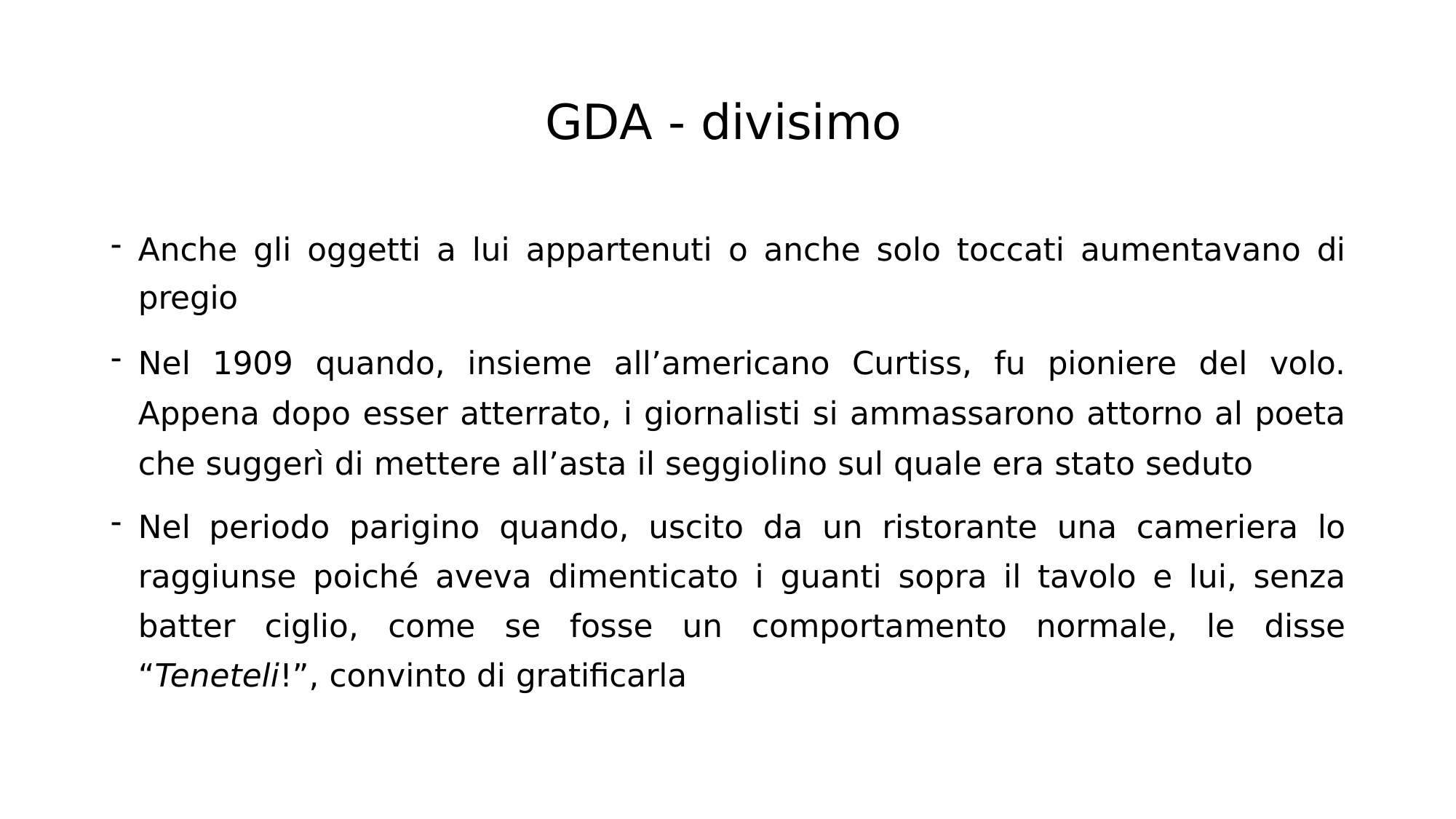

# GDA - divisimo
Anche gli oggetti a lui appartenuti o anche solo toccati aumentavano di pregio
Nel  1909  quando,  insieme  all’americano  Curtiss,  fu  pioniere  del  volo. Appena dopo esser atterrato, i giornalisti si ammassarono attorno al poeta che suggerì di mettere all’asta il seggiolino sul quale era stato seduto
Nel periodo  parigino  quando,  uscito  da  un  ristorante  una  cameriera  lo raggiunse poiché aveva dimenticato i guanti sopra il tavolo e lui, senza batter  ciglio,  come  se  fosse  un  comportamento  normale,  le  disse “Teneteli!”, convinto di gratificarla